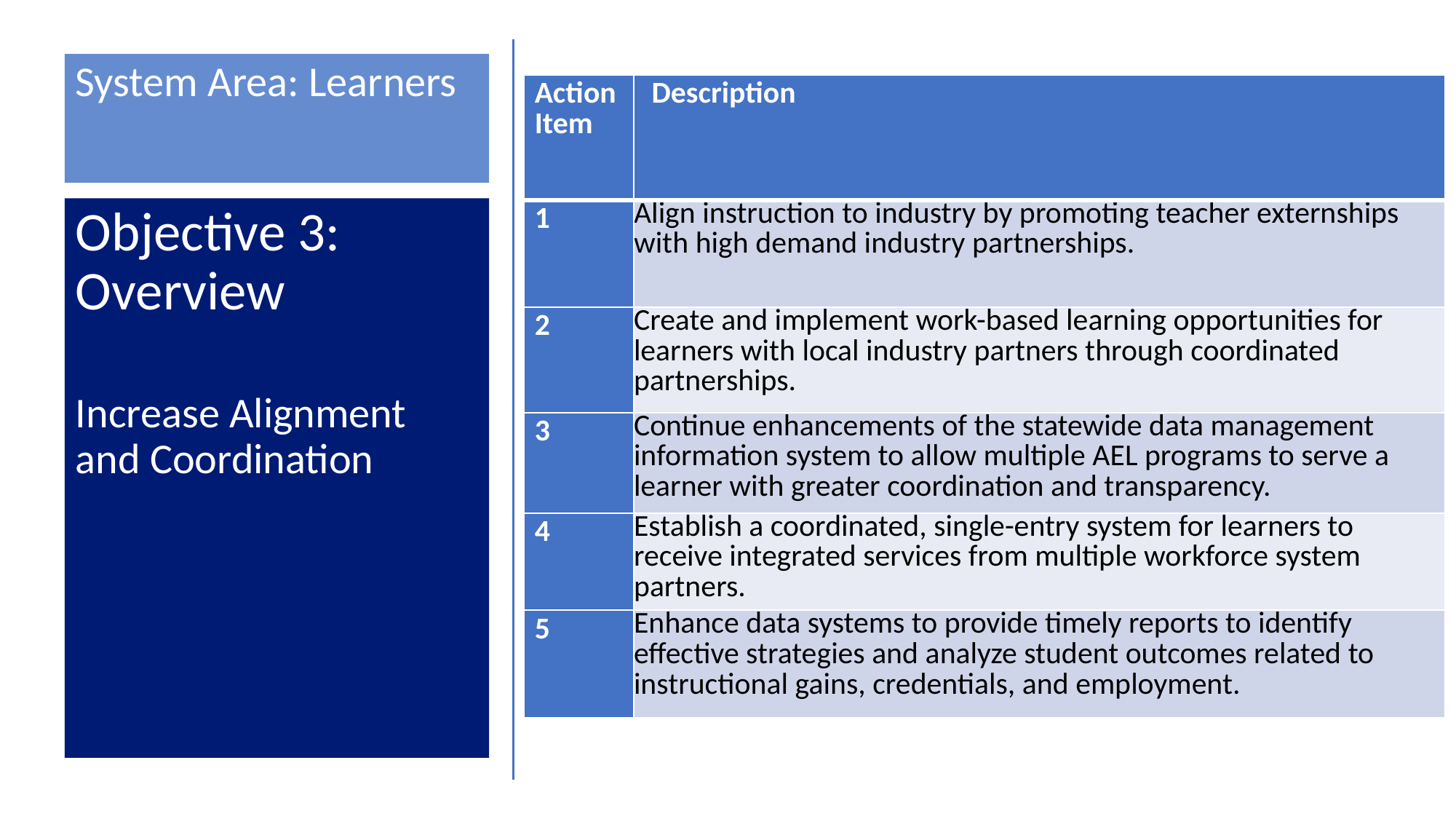

# System Area: Learners
| Action Item | Description |
| --- | --- |
| 1 | Align instruction to industry by promoting teacher externships with high demand industry partnerships. |
| 2 | Create and implement work-based learning opportunities for learners with local industry partners through coordinated partnerships. |
| 3 | Continue enhancements of the statewide data management information system to allow multiple AEL programs to serve a learner with greater coordination and transparency. |
| 4 | Establish a coordinated, single-entry system for learners to receive integrated services from multiple workforce system partners. |
| 5 | Enhance data systems to provide timely reports to identify effective strategies and analyze student outcomes related to instructional gains, credentials, and employment. |
Objective 3: Overview

Increase Alignment and Coordination